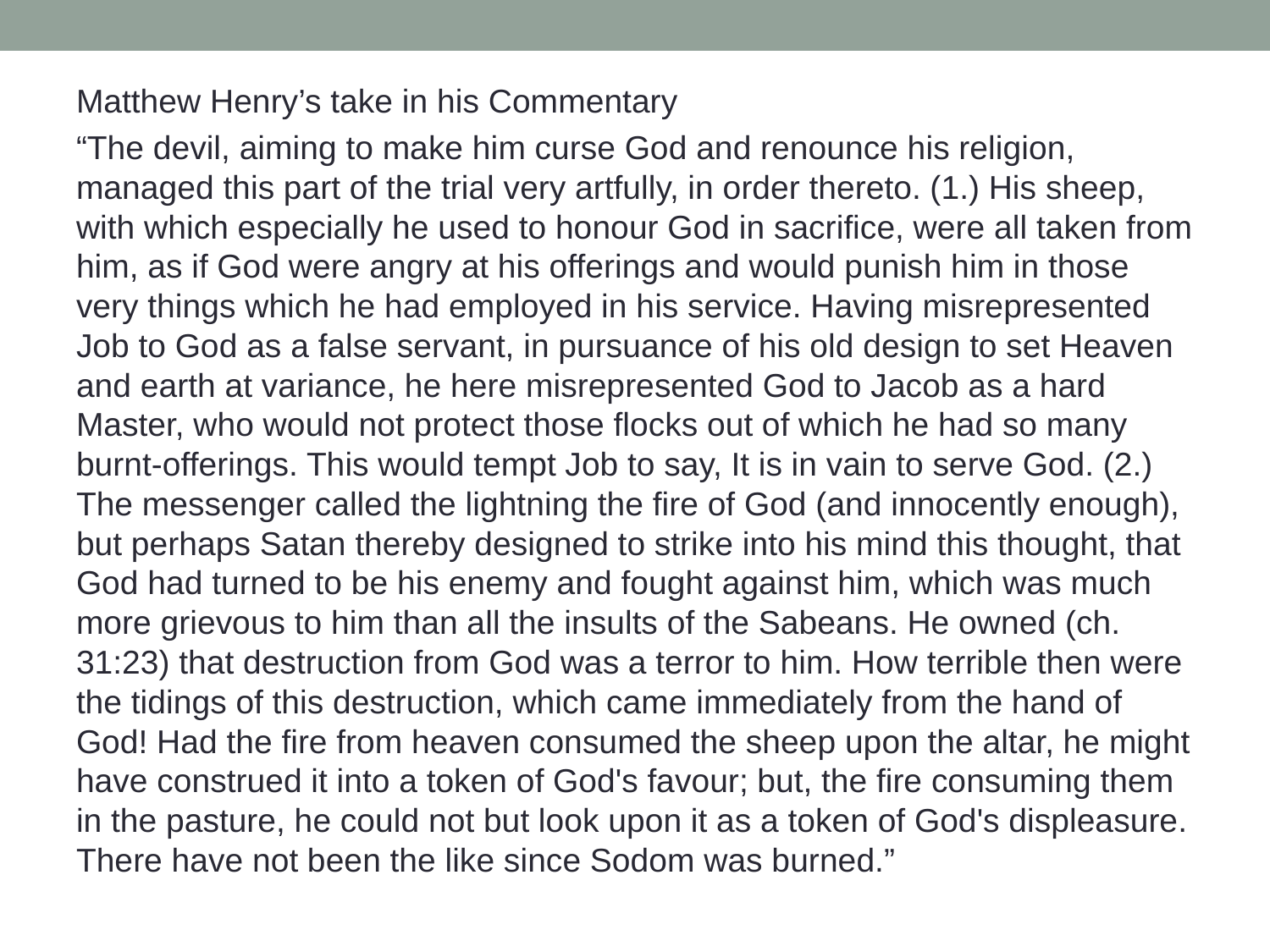

Matthew Henry’s take in his Commentary
“The devil, aiming to make him curse God and renounce his religion, managed this part of the trial very artfully, in order thereto. (1.) His sheep, with which especially he used to honour God in sacrifice, were all taken from him, as if God were angry at his offerings and would punish him in those very things which he had employed in his service. Having misrepresented Job to God as a false servant, in pursuance of his old design to set Heaven and earth at variance, he here misrepresented God to Jacob as a hard Master, who would not protect those flocks out of which he had so many burnt-offerings. This would tempt Job to say, It is in vain to serve God. (2.) The messenger called the lightning the fire of God (and innocently enough), but perhaps Satan thereby designed to strike into his mind this thought, that God had turned to be his enemy and fought against him, which was much more grievous to him than all the insults of the Sabeans. He owned (ch. 31:23) that destruction from God was a terror to him. How terrible then were the tidings of this destruction, which came immediately from the hand of God! Had the fire from heaven consumed the sheep upon the altar, he might have construed it into a token of God's favour; but, the fire consuming them in the pasture, he could not but look upon it as a token of God's displeasure. There have not been the like since Sodom was burned.”